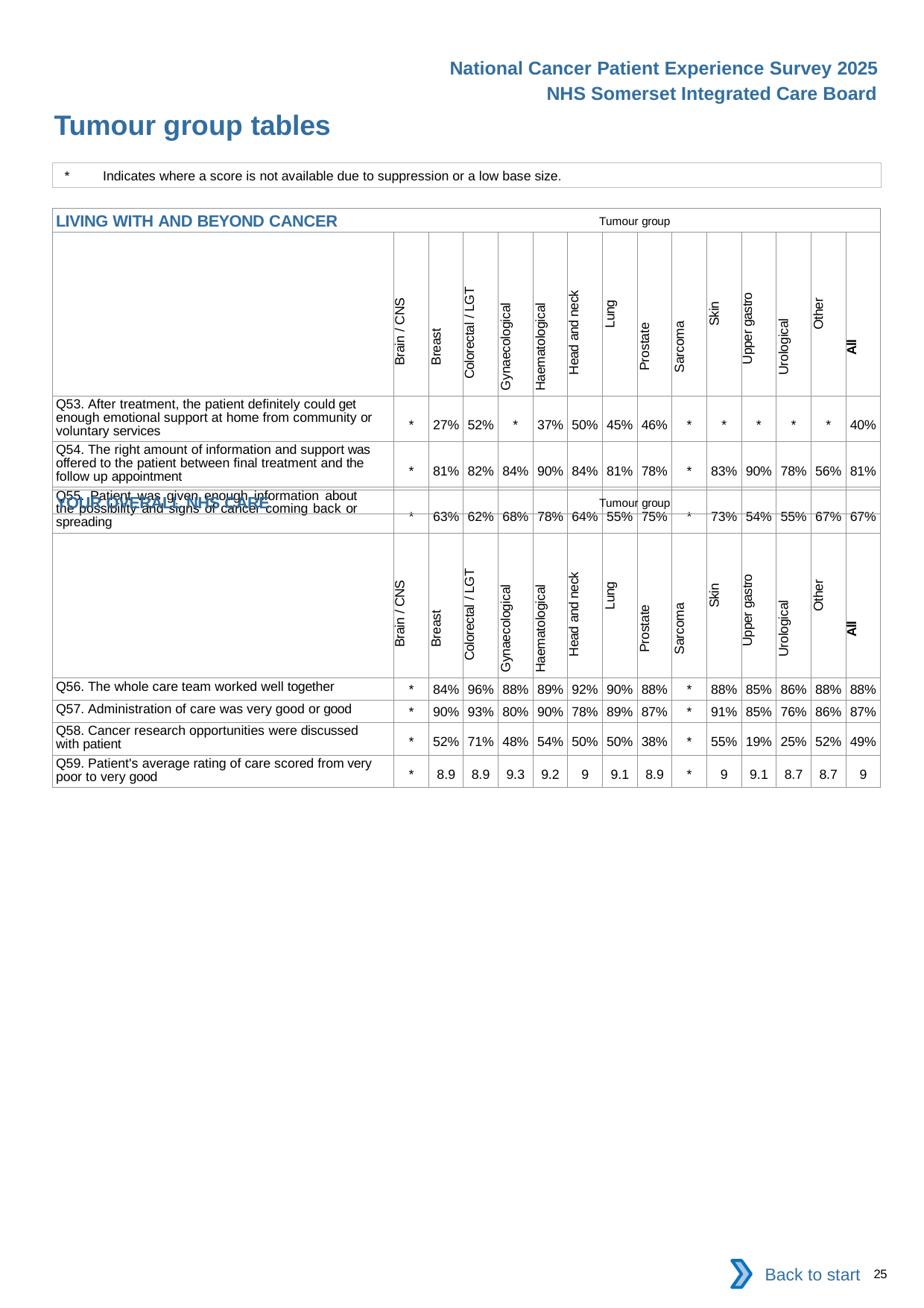

National Cancer Patient Experience Survey 2025
NHS Somerset Integrated Care Board
Tumour group tables (5)
*	Indicates where a score is not available due to suppression or a low base size.
| LIVING WITH AND BEYOND CANCER Tumour group |  |  |  |  |  |  |  |  |  |  |  |  |  |  |
| --- | --- | --- | --- | --- | --- | --- | --- | --- | --- | --- | --- | --- | --- | --- |
|  | Brain / CNS | Breast | Colorectal / LGT | Gynaecological | Haematological | Head and neck | Lung | Prostate | Sarcoma | Skin | Upper gastro | Urological | Other | All |
| Q53. After treatment, the patient definitely could get enough emotional support at home from community or voluntary services | \* | 27% | 52% | \* | 37% | 50% | 45% | 46% | \* | \* | \* | \* | \* | 40% |
| Q54. The right amount of information and support was offered to the patient between final treatment and the follow up appointment | \* | 81% | 82% | 84% | 90% | 84% | 81% | 78% | \* | 83% | 90% | 78% | 56% | 81% |
| Q55. Patient was given enough information about the possibility and signs of cancer coming back or spreading | \* | 63% | 62% | 68% | 78% | 64% | 55% | 75% | \* | 73% | 54% | 55% | 67% | 67% |
| YOUR OVERALL NHS CARE Tumour group |  |  |  |  |  |  |  |  |  |  |  |  |  |  |
| --- | --- | --- | --- | --- | --- | --- | --- | --- | --- | --- | --- | --- | --- | --- |
|  | Brain / CNS | Breast | Colorectal / LGT | Gynaecological | Haematological | Head and neck | Lung | Prostate | Sarcoma | Skin | Upper gastro | Urological | Other | All |
| Q56. The whole care team worked well together | \* | 84% | 96% | 88% | 89% | 92% | 90% | 88% | \* | 88% | 85% | 86% | 88% | 88% |
| Q57. Administration of care was very good or good | \* | 90% | 93% | 80% | 90% | 78% | 89% | 87% | \* | 91% | 85% | 76% | 86% | 87% |
| Q58. Cancer research opportunities were discussed with patient | \* | 52% | 71% | 48% | 54% | 50% | 50% | 38% | \* | 55% | 19% | 25% | 52% | 49% |
| Q59. Patient's average rating of care scored from very poor to very good | \* | 8.9 | 8.9 | 9.3 | 9.2 | 9 | 9.1 | 8.9 | \* | 9 | 9.1 | 8.7 | 8.7 | 9 |
Back to start

25